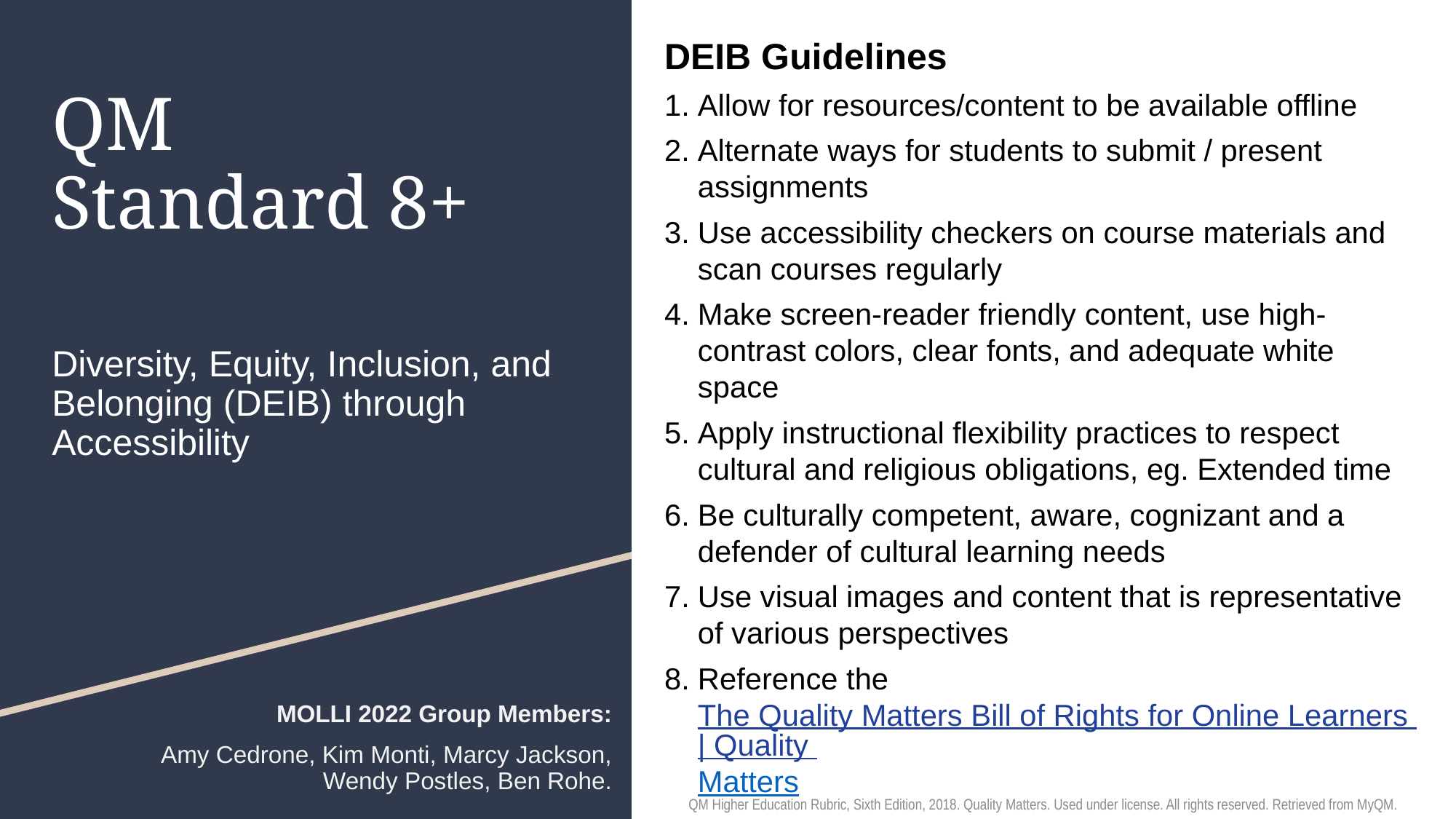

DEIB Guidelines
Allow for resources/content to be available offline
Alternate ways for students to submit / present assignments
Use accessibility checkers on course materials and scan courses regularly
Make screen-reader friendly content, use high-contrast colors, clear fonts, and adequate white space
Apply instructional flexibility practices to respect cultural and religious obligations, eg. Extended time
Be culturally competent, aware, cognizant and a defender of cultural learning needs
Use visual images and content that is representative of various perspectives
Reference the The Quality Matters Bill of Rights for Online Learners | Quality Matters
# QM Standard 8+
Diversity, Equity, Inclusion, and Belonging (DEIB) through Accessibility
QM Higher Education Rubric, Sixth Edition, 2018. Quality Matters. Used under license. All rights reserved. Retrieved from MyQM.